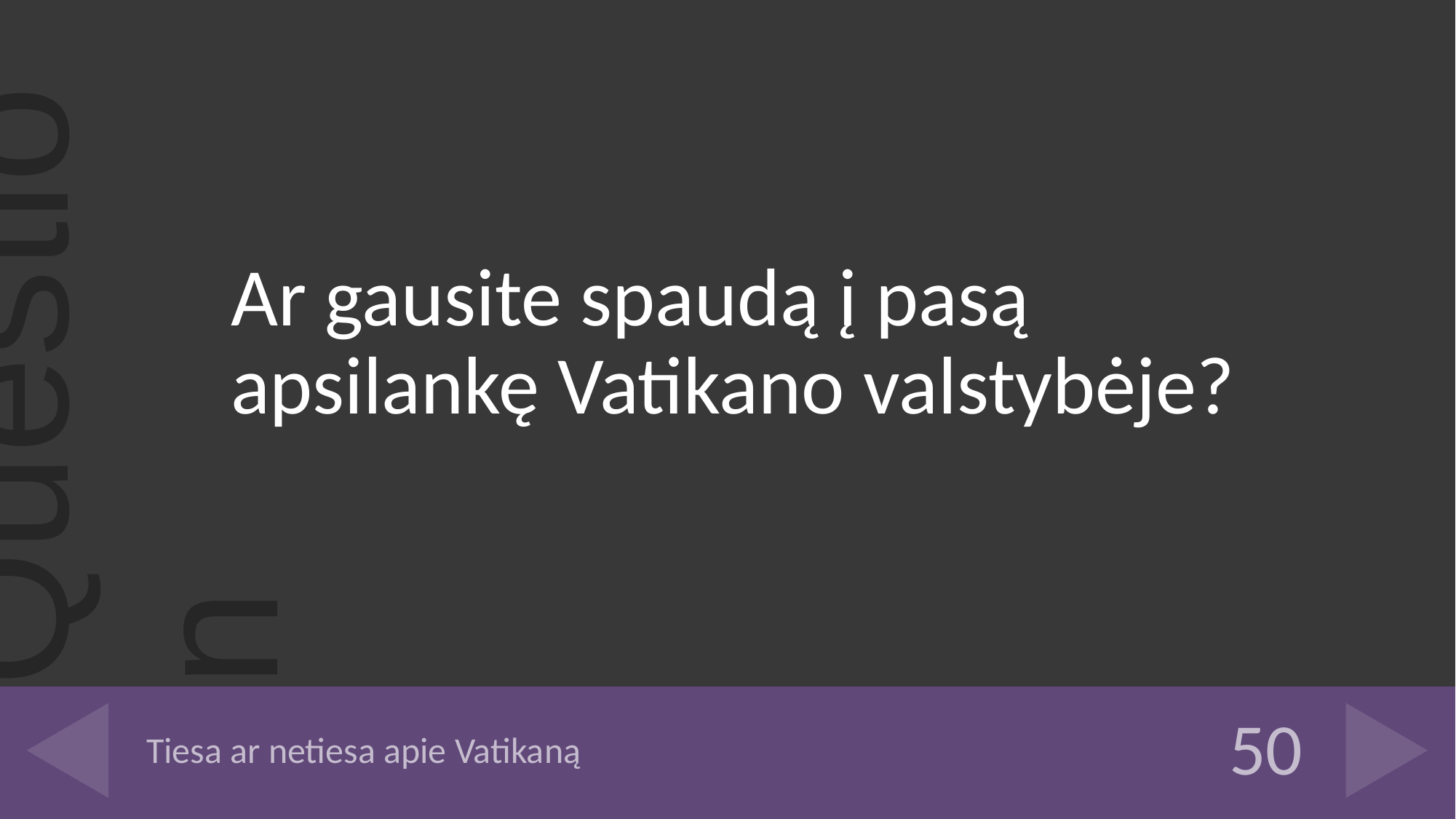

Ar gausite spaudą į pasą apsilankę Vatikano valstybėje?
# Tiesa ar netiesa apie Vatikaną
50